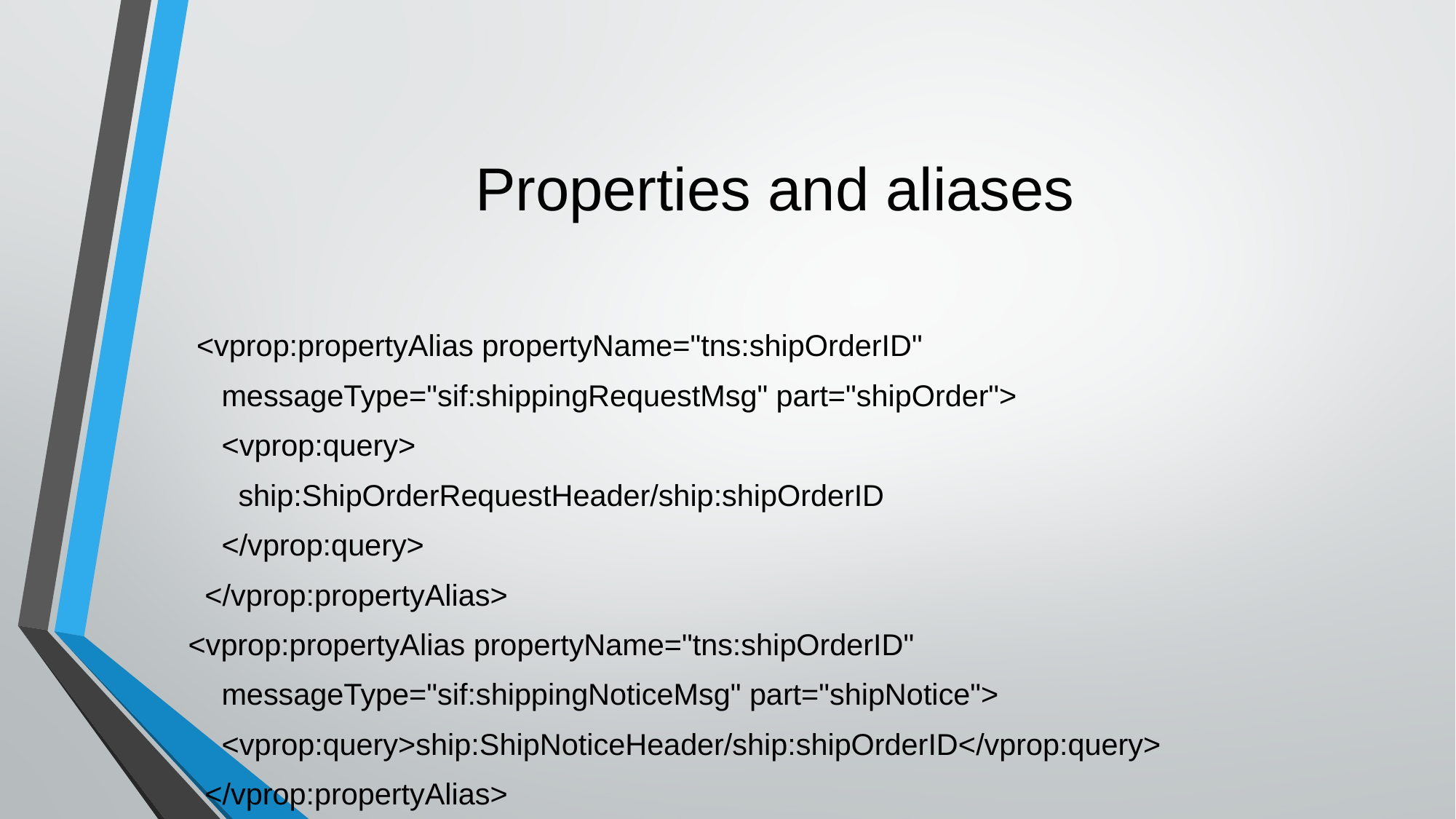

# Properties and aliases
 <vprop:propertyAlias propertyName="tns:shipOrderID"
    messageType="sif:shippingRequestMsg" part="shipOrder">
    <vprop:query>
      ship:ShipOrderRequestHeader/ship:shipOrderID
    </vprop:query>
  </vprop:propertyAlias>
<vprop:propertyAlias propertyName="tns:shipOrderID"
    messageType="sif:shippingNoticeMsg" part="shipNotice">
    <vprop:query>ship:ShipNoticeHeader/ship:shipOrderID</vprop:query>
  </vprop:propertyAlias>